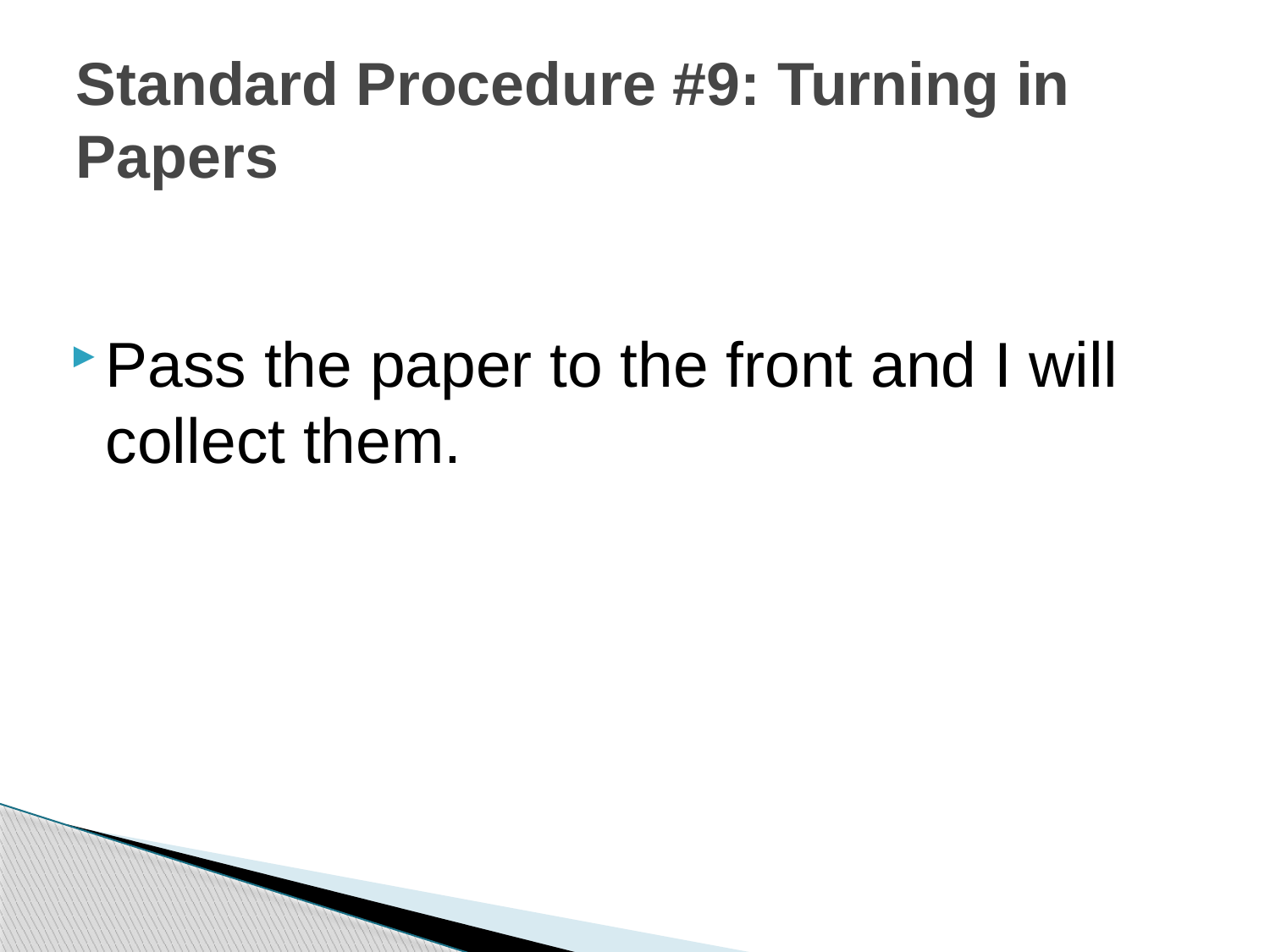

# Standard Procedure #9: Turning in Papers
Pass the paper to the front and I will collect them.